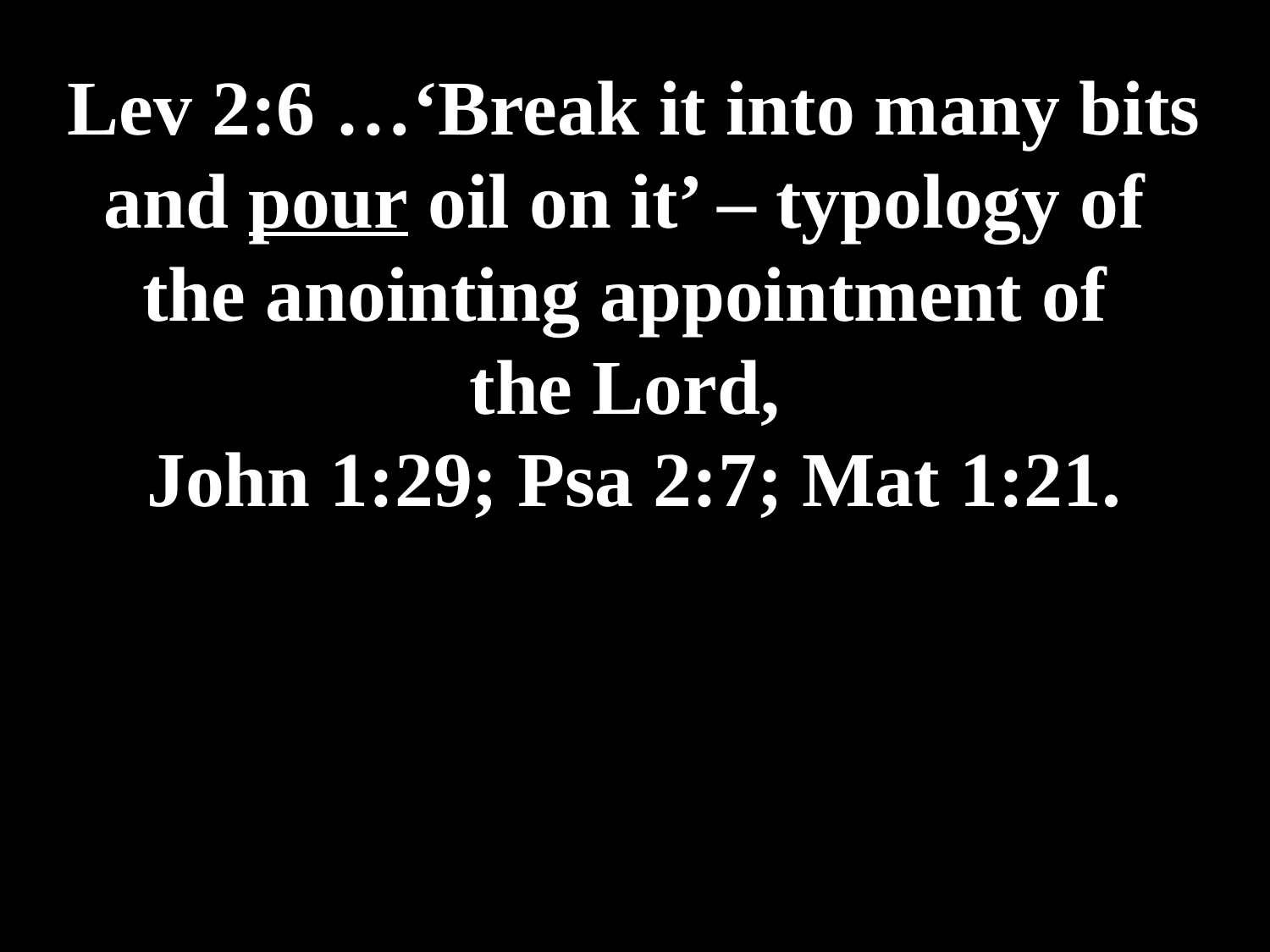

# Lev 2:6 …‘Break it into many bits and pour oil on it’ – typology of the anointing appointment of the Lord, John 1:29; Psa 2:7; Mat 1:21.